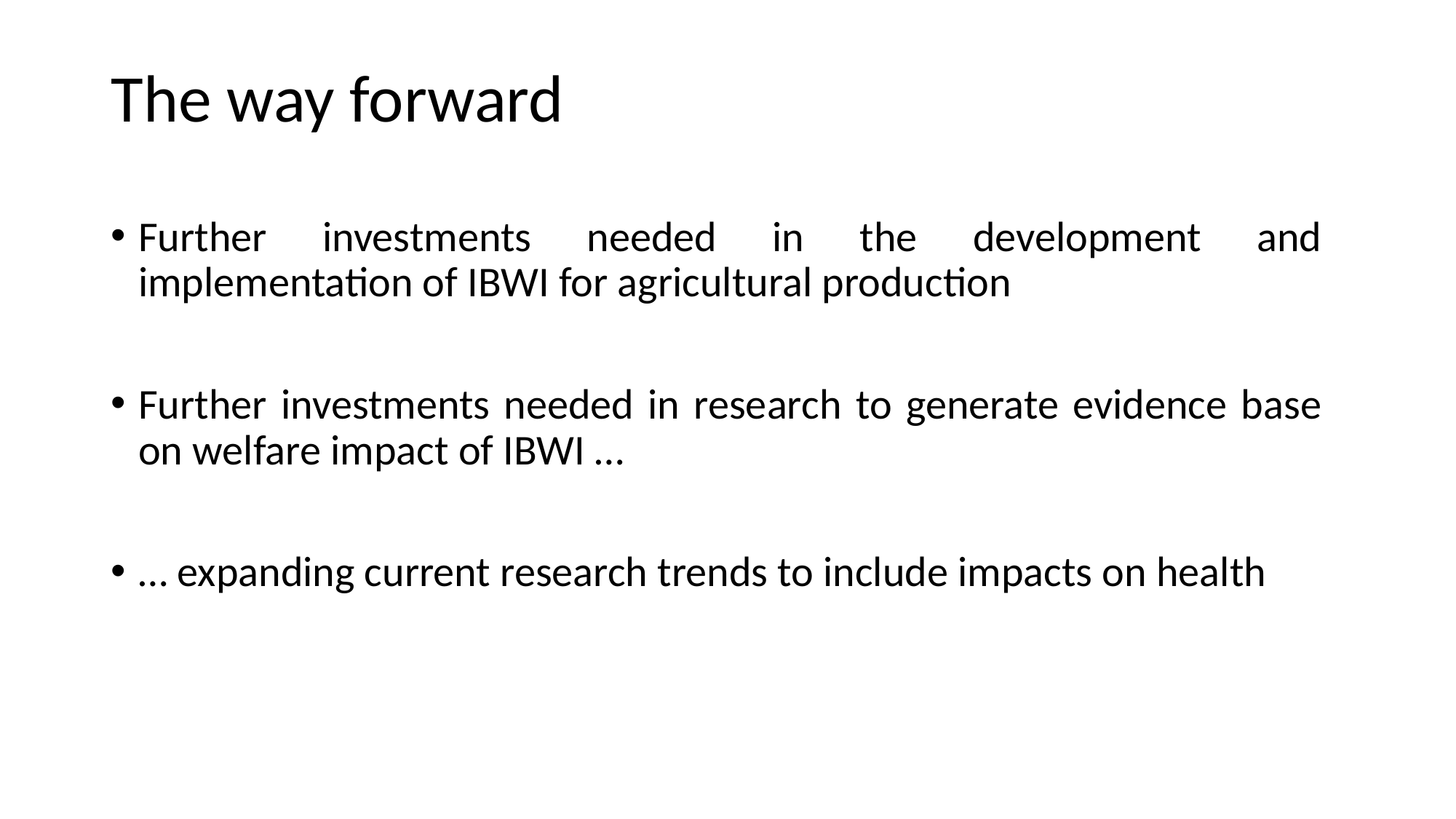

# The way forward
Further investments needed in the development and implementation of IBWI for agricultural production

Further investments needed in research to generate evidence base on welfare impact of IBWI …

… expanding current research trends to include impacts on health